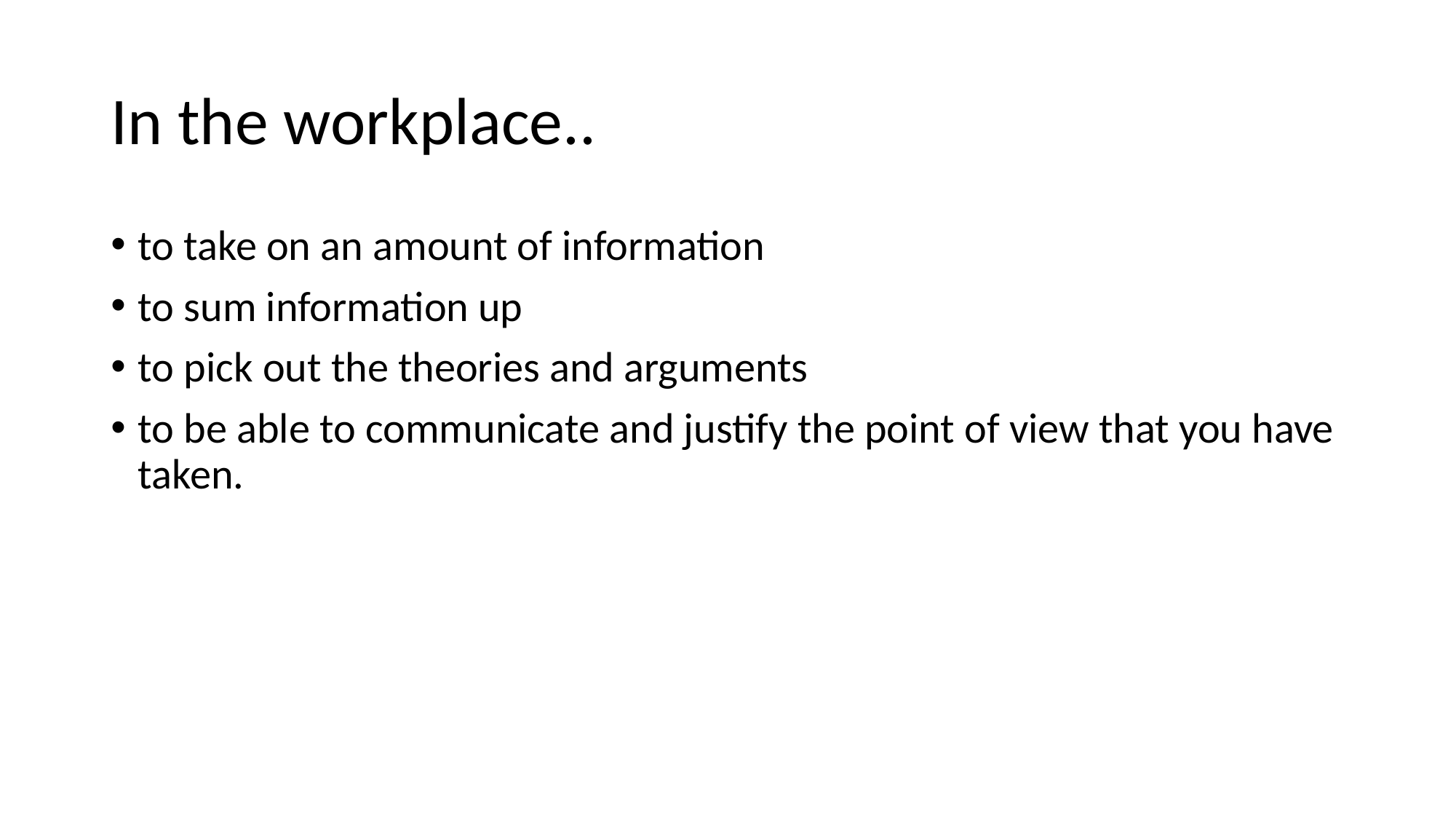

# In the workplace..
to take on an amount of information
to sum information up
to pick out the theories and arguments
to be able to communicate and justify the point of view that you have taken.